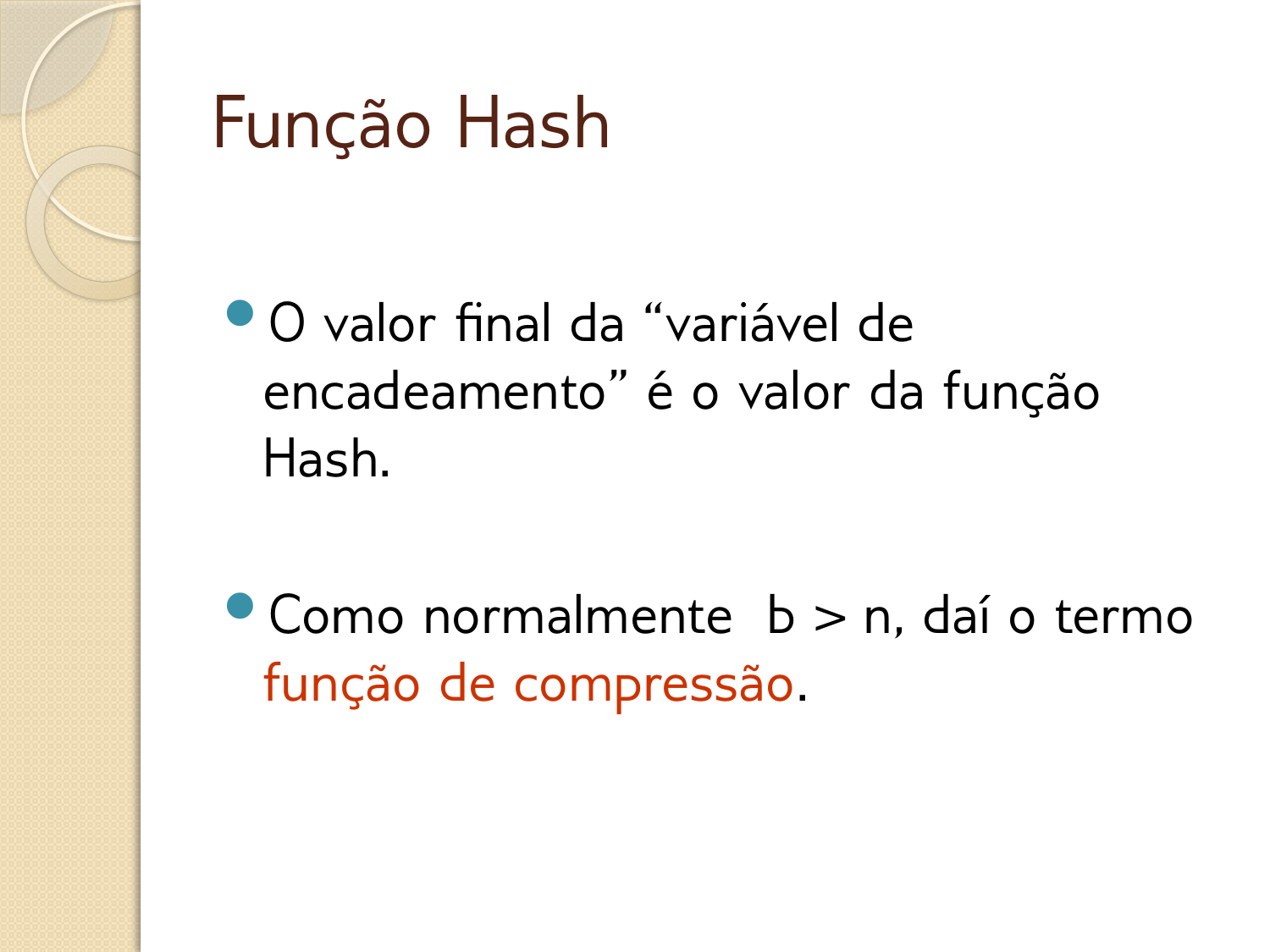

# Função Hash

O valor final da “variável de encadeamento” é o valor da função Hash.

Como normalmente  b > n, daí o termo função de compressão.